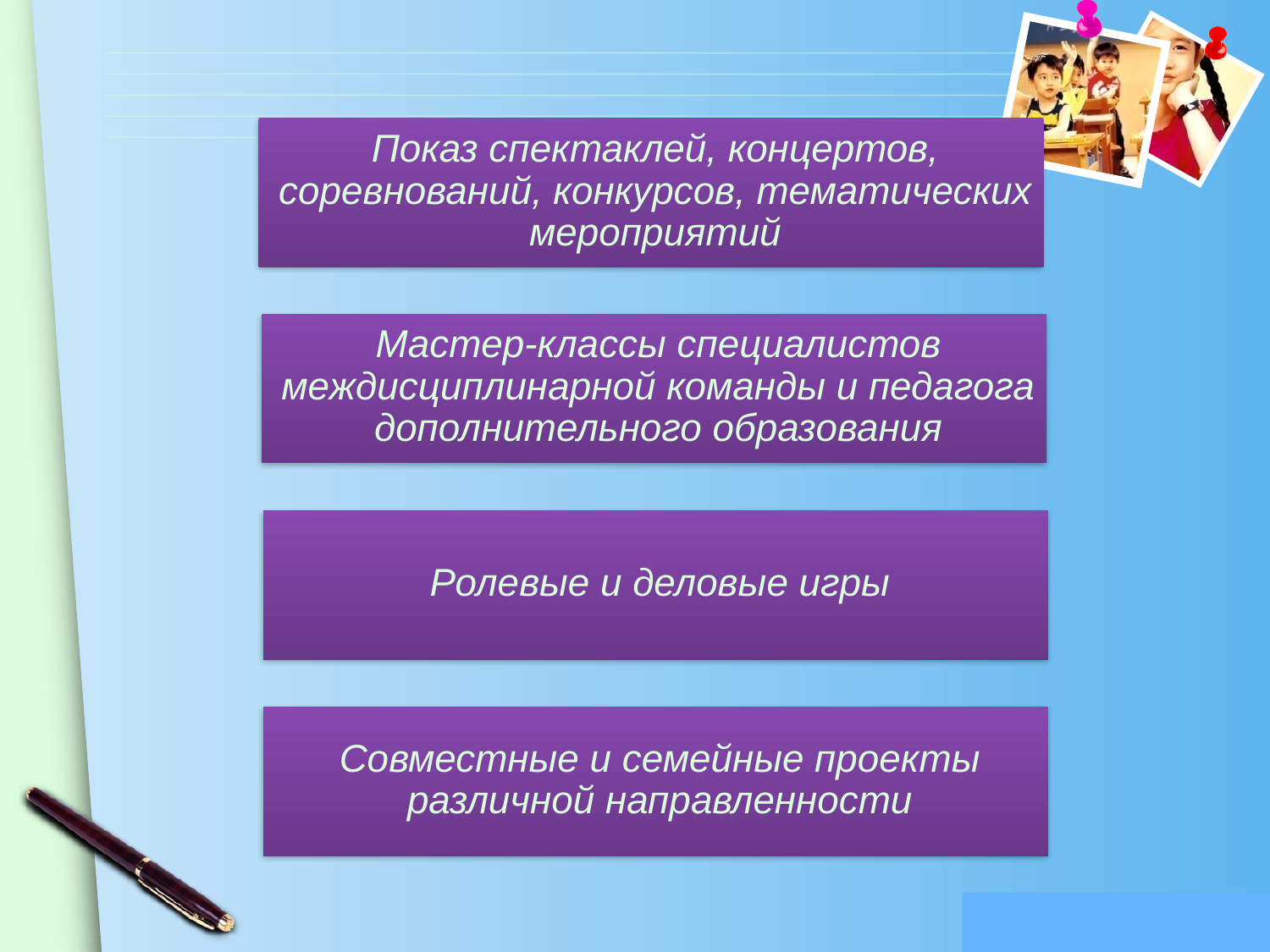

Показ спектаклей, концертов, соревнований, конкурсов, тематических мероприятий

Мастер-классы специалистов междисциплинарной команды и педагога дополнительного образования

Ролевые и деловые игры

Совместные и семейные проекты различной направленности